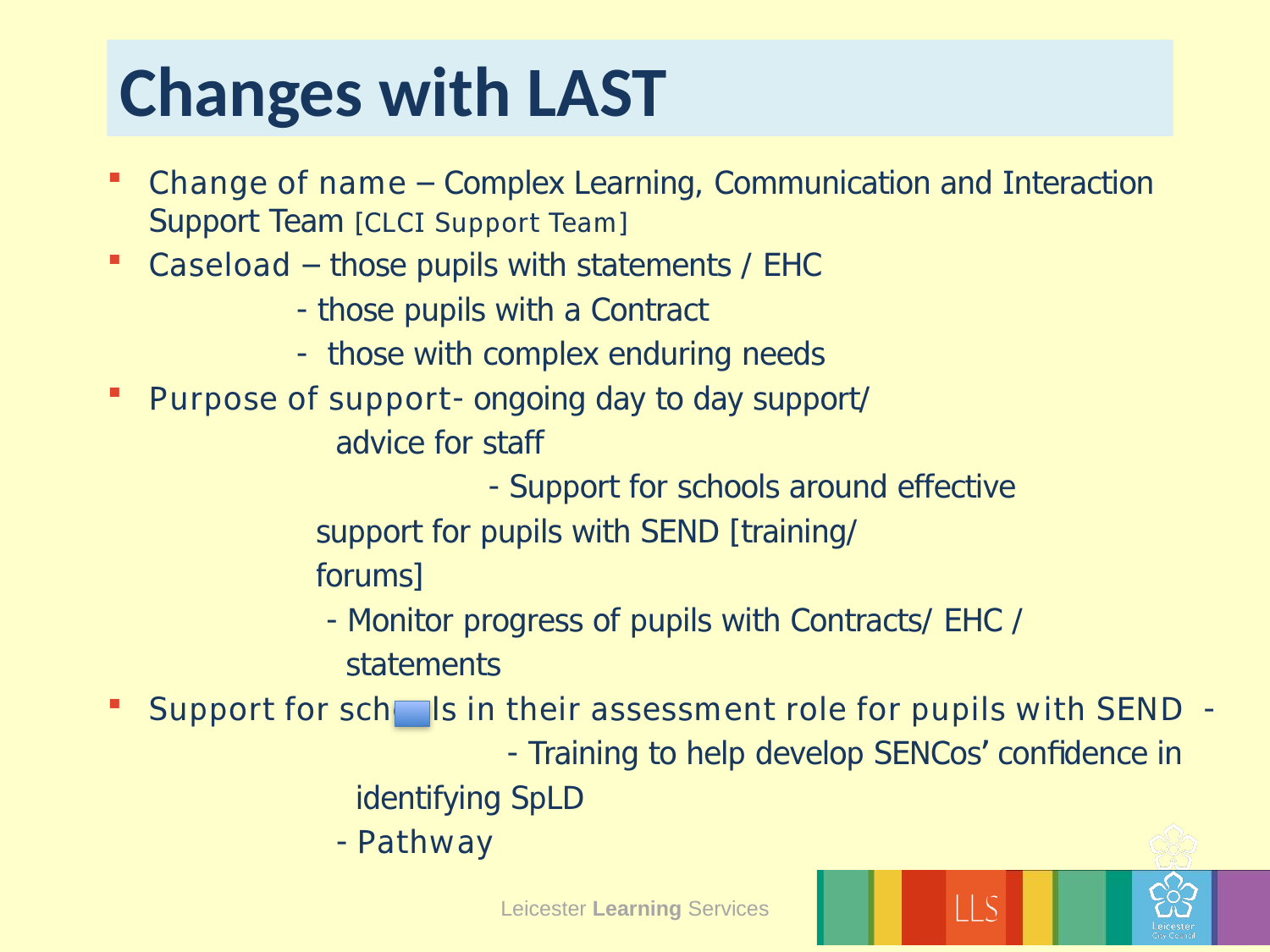

# Changes with LAST
Change of name – Complex Learning, Communication and Interaction Support Team [CLCI Support Team]
Caseload – those pupils with statements / EHC
                   - those pupils with a Contract
                   -  those with complex enduring needs
Purpose of support- ongoing day to day support/
                       advice for staff
				- Support for schools around effective
                     support for pupils with SEND [training/
                     forums]
                      - Monitor progress of pupils with Contracts/ EHC /
                        statements
Support for schools in their assessment role for pupils with SEND  -
				  - Training to help develop SENCos’ confidence in
                         identifying SpLD
                       - Pathway